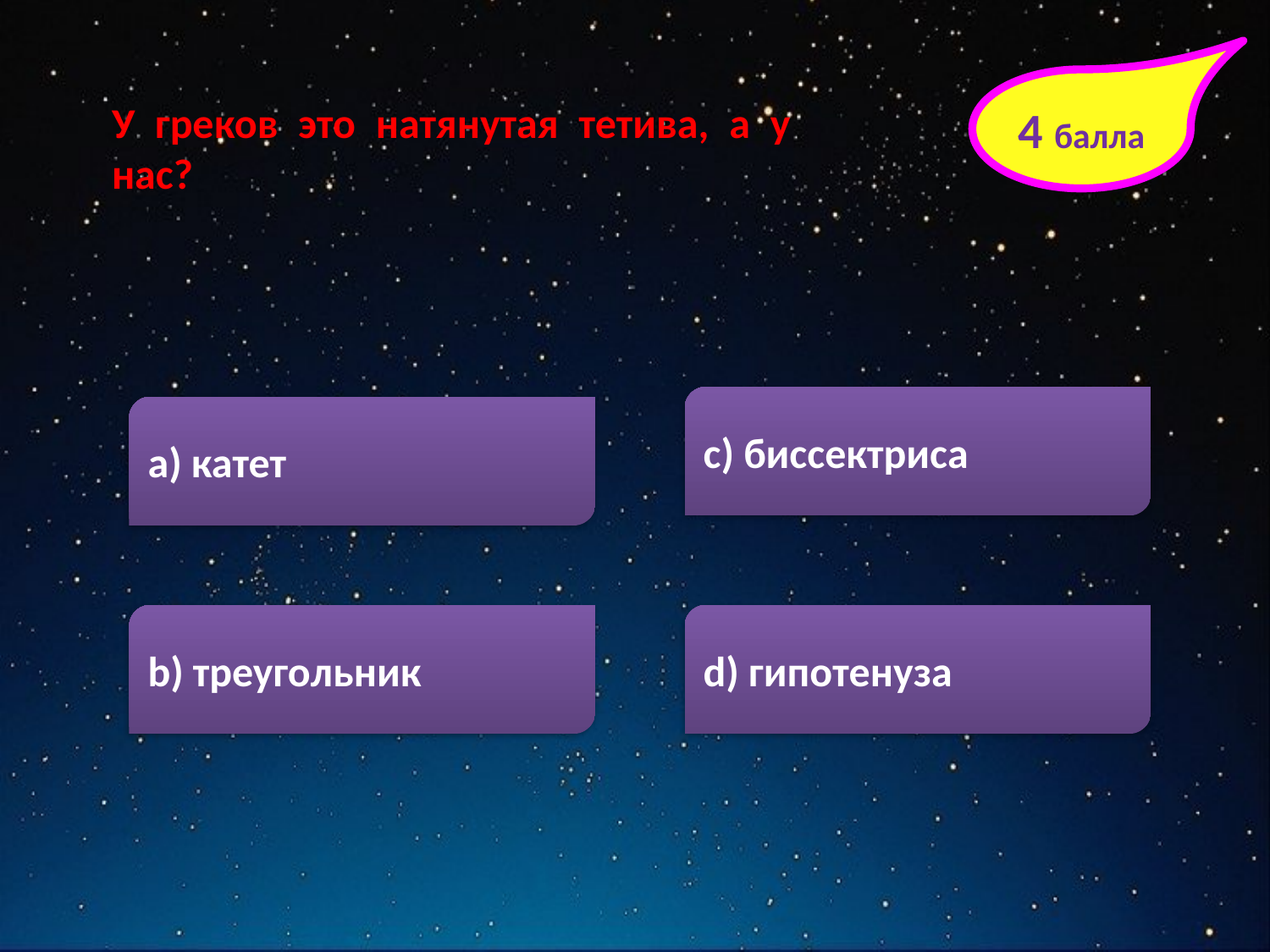

4 балла
У греков это натянутая тетива, а у нас?
с) биссектриса
а) катет
b) треугольник
d) гипотенуза